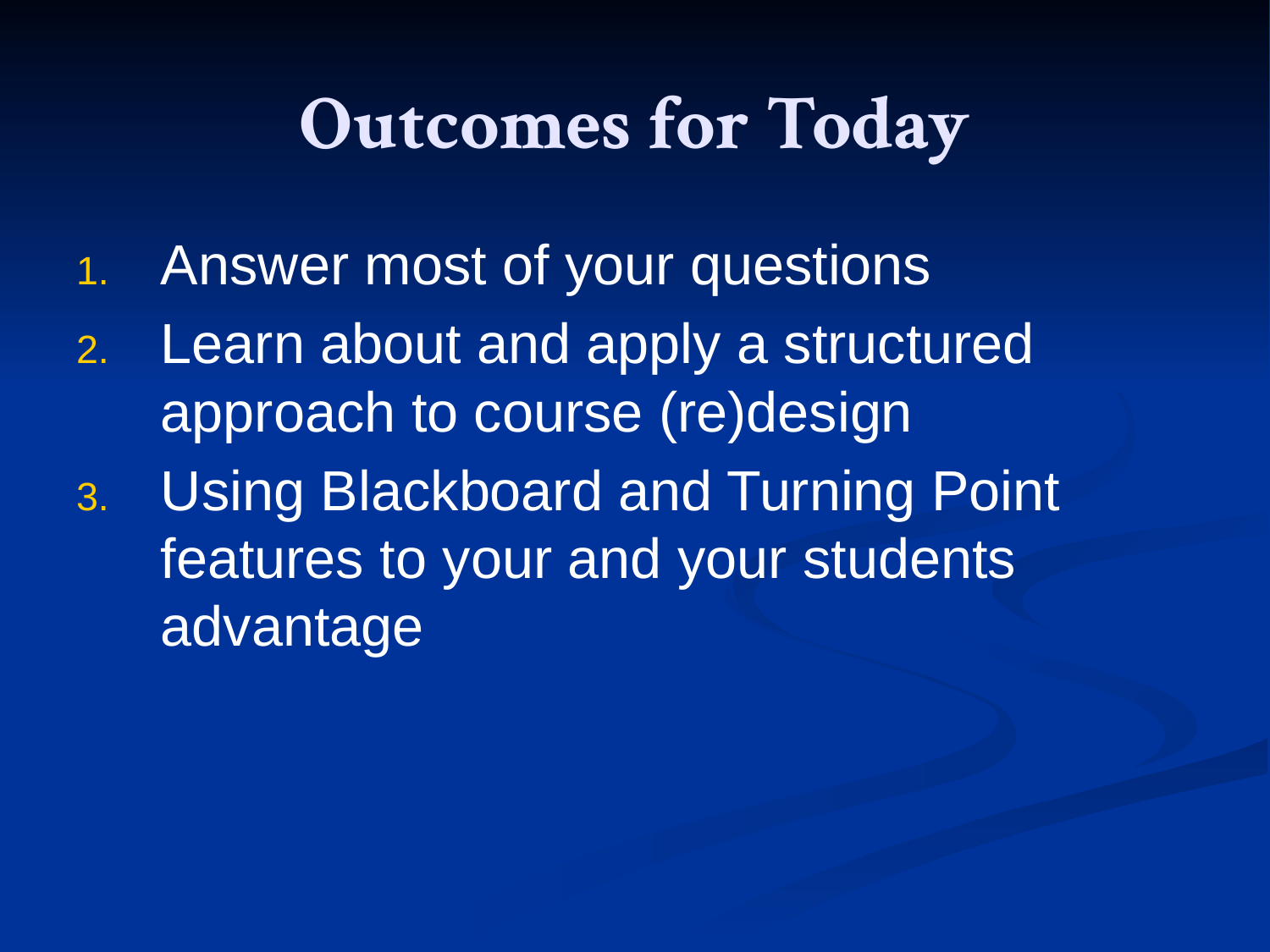

# Outcomes for Today
Answer most of your questions
Learn about and apply a structured approach to course (re)design
Using Blackboard and Turning Point features to your and your students advantage